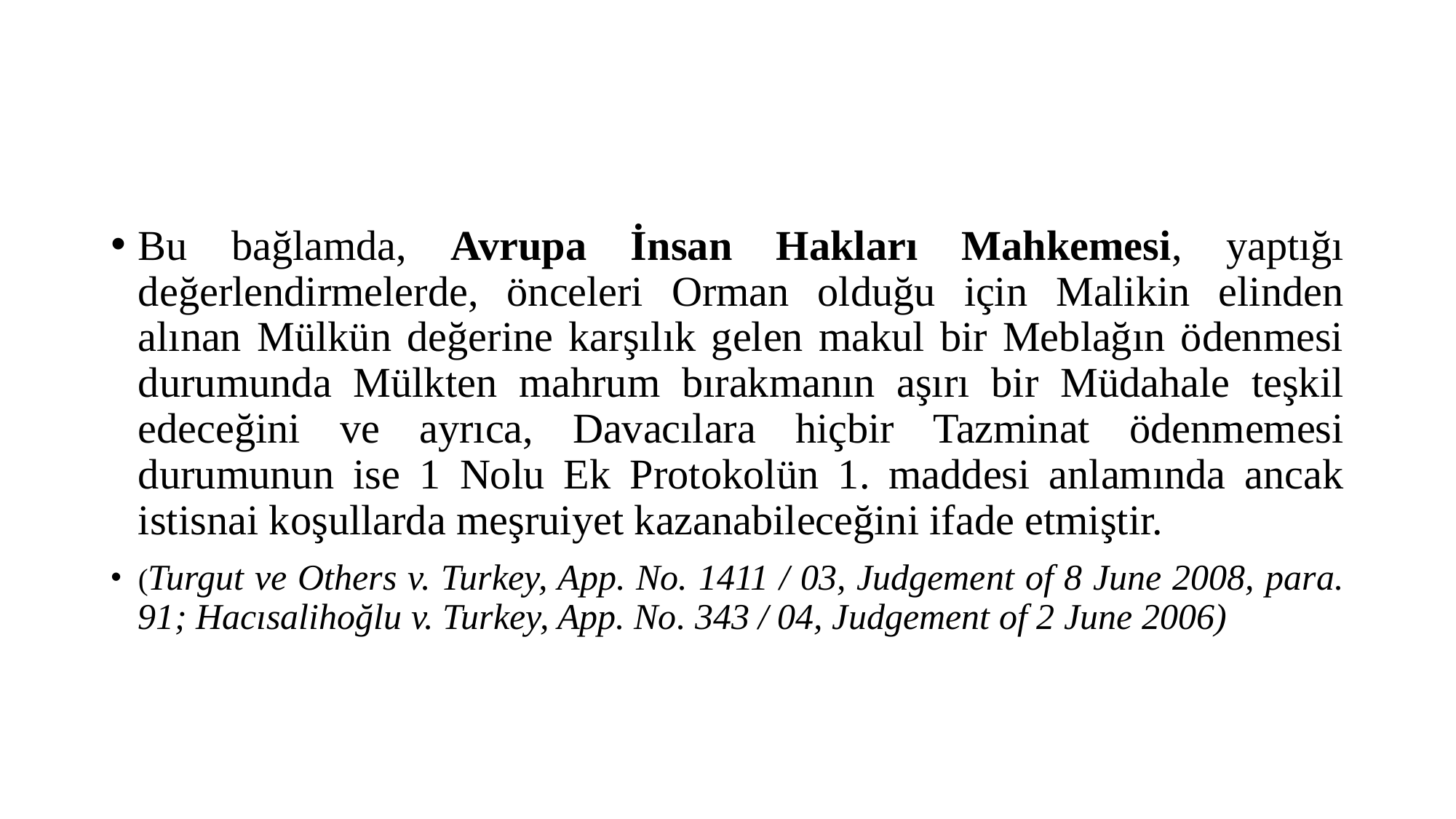

#
Bu bağlamda, Avrupa İnsan Hakları Mahkemesi, yaptığı değerlendirmelerde, önceleri Orman olduğu için Malikin elinden alınan Mülkün değerine karşılık gelen makul bir Meblağın ödenmesi durumunda Mülkten mahrum bırakmanın aşırı bir Müdahale teşkil edeceğini ve ayrıca, Davacılara hiçbir Tazminat ödenmemesi durumunun ise 1 Nolu Ek Protokolün 1. maddesi anlamında ancak istisnai koşullarda meşruiyet kazanabileceğini ifade etmiştir.
(Turgut ve Others v. Turkey, App. No. 1411 / 03, Judgement of 8 June 2008, para. 91; Hacısalihoğlu v. Turkey, App. No. 343 / 04, Judgement of 2 June 2006)